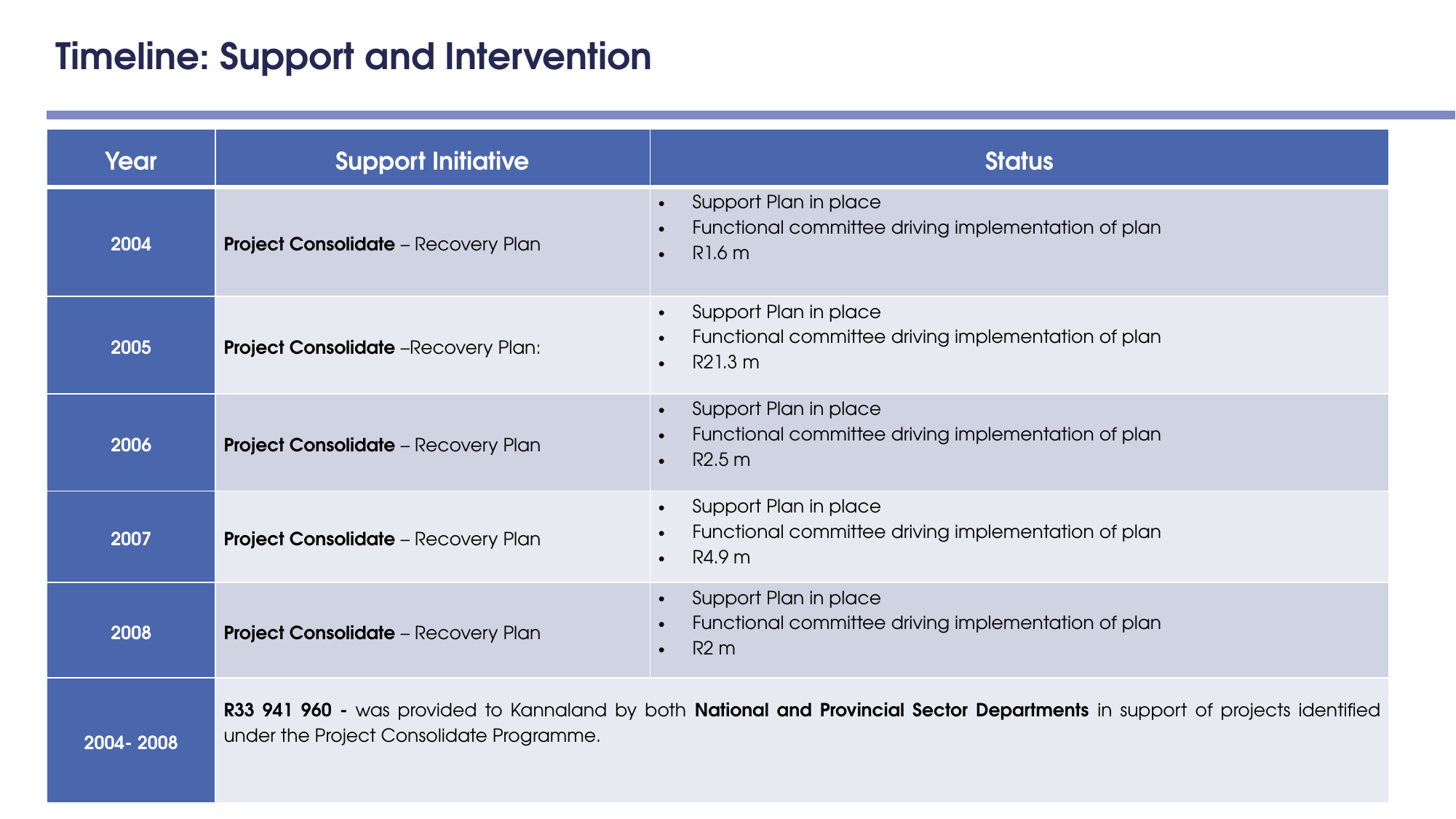

# Timeline: Support and Intervention
| Year | Support Initiative | Status |
| --- | --- | --- |
| 2004 | Project Consolidate – Recovery Plan | Support Plan in place Functional committee driving implementation of plan R1.6 m |
| 2005 | Project Consolidate –Recovery Plan: | Support Plan in place Functional committee driving implementation of plan R21.3 m |
| 2006 | Project Consolidate – Recovery Plan | Support Plan in place Functional committee driving implementation of plan R2.5 m |
| 2007 | Project Consolidate – Recovery Plan | Support Plan in place Functional committee driving implementation of plan R4.9 m |
| 2008 | Project Consolidate – Recovery Plan | Support Plan in place Functional committee driving implementation of plan R2 m |
| 2004- 2008 | R33 941 960 - was provided to Kannaland by both National and Provincial Sector Departments in support of projects identified under the Project Consolidate Programme. |  |